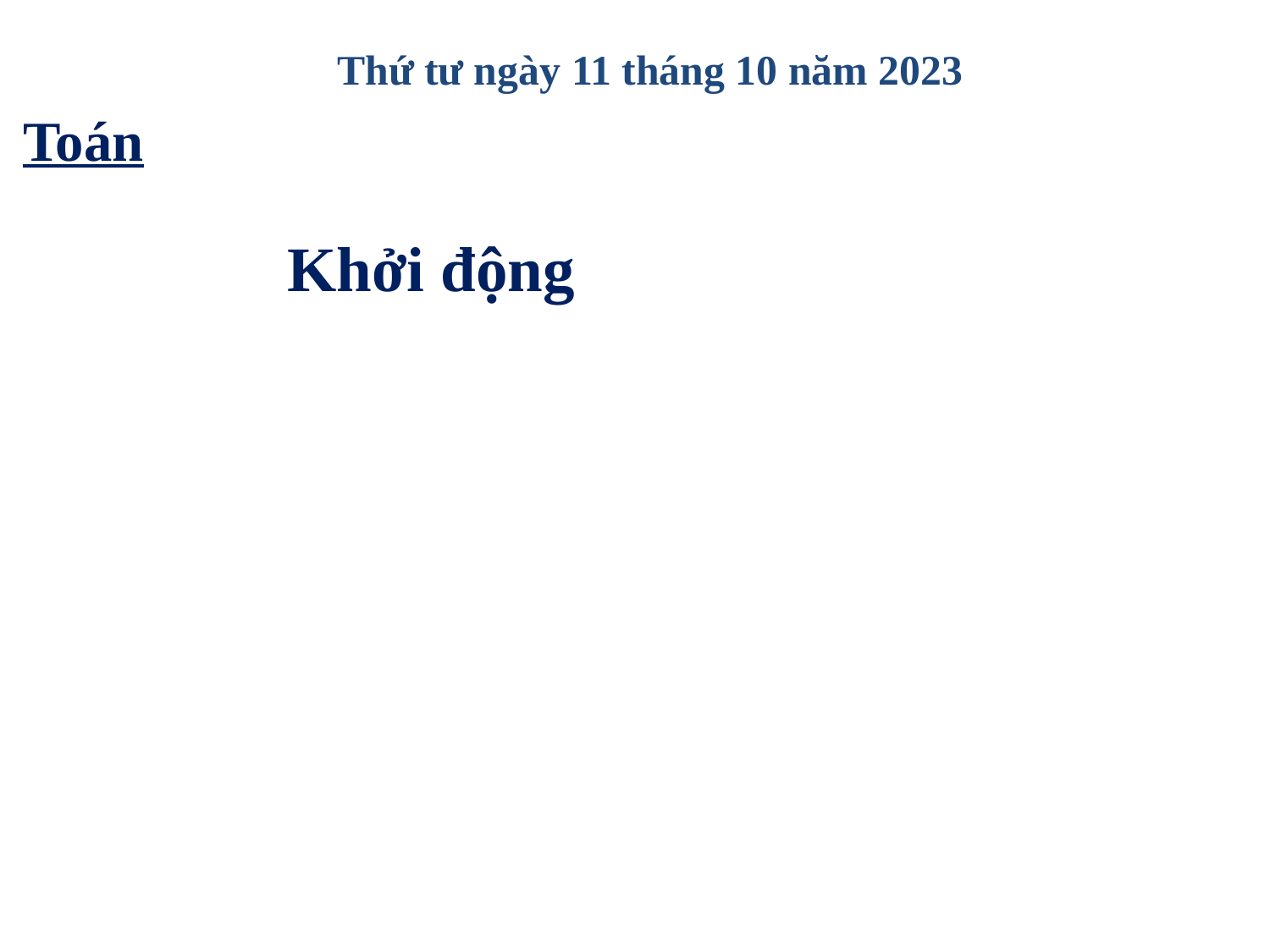

Thứ tư ngày 11 tháng 10 năm 2023
Toán
Khởi động